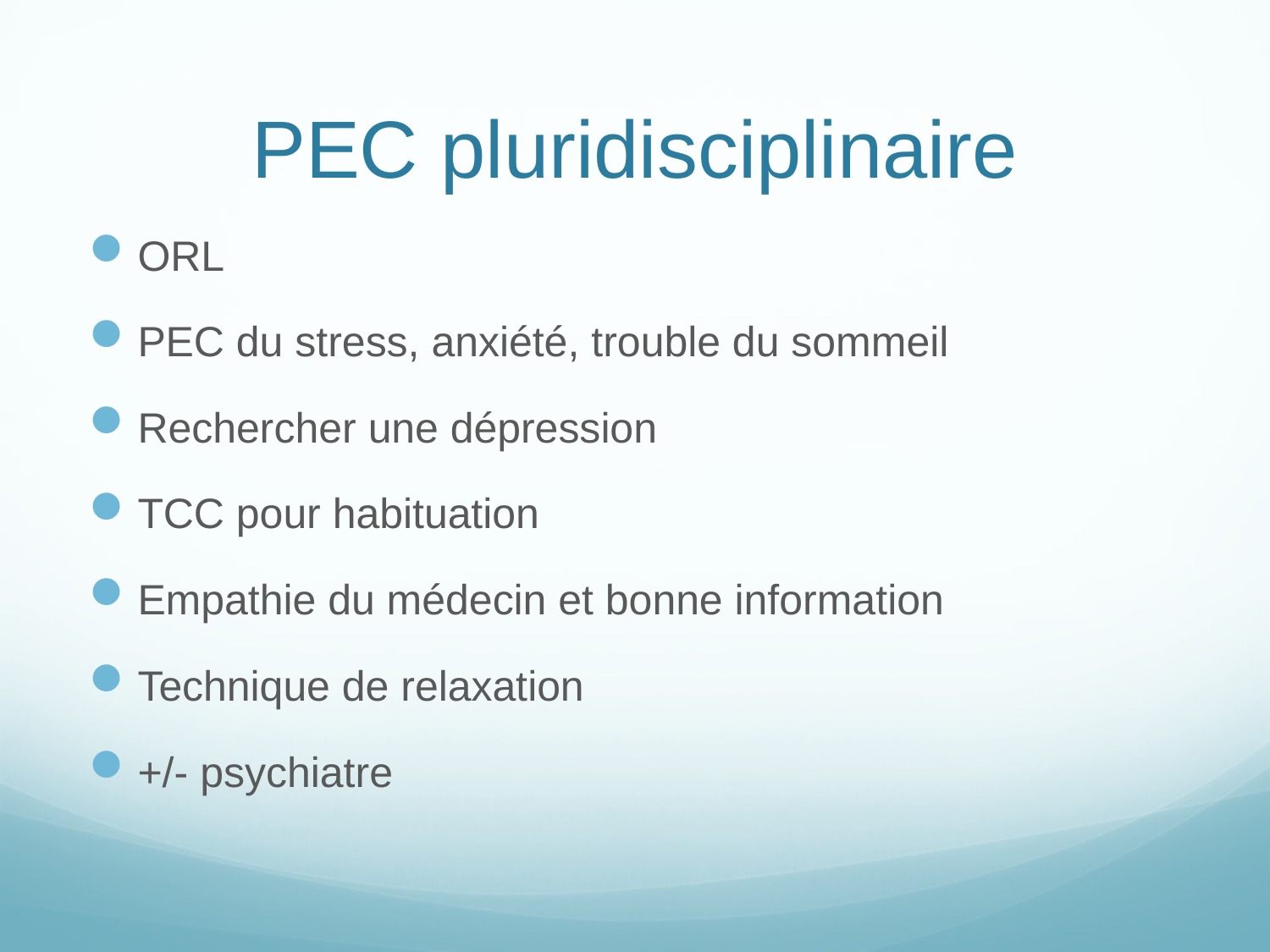

# PEC pluridisciplinaire
ORL
PEC du stress, anxiété, trouble du sommeil
Rechercher une dépression
TCC pour habituation
Empathie du médecin et bonne information
Technique de relaxation
+/- psychiatre